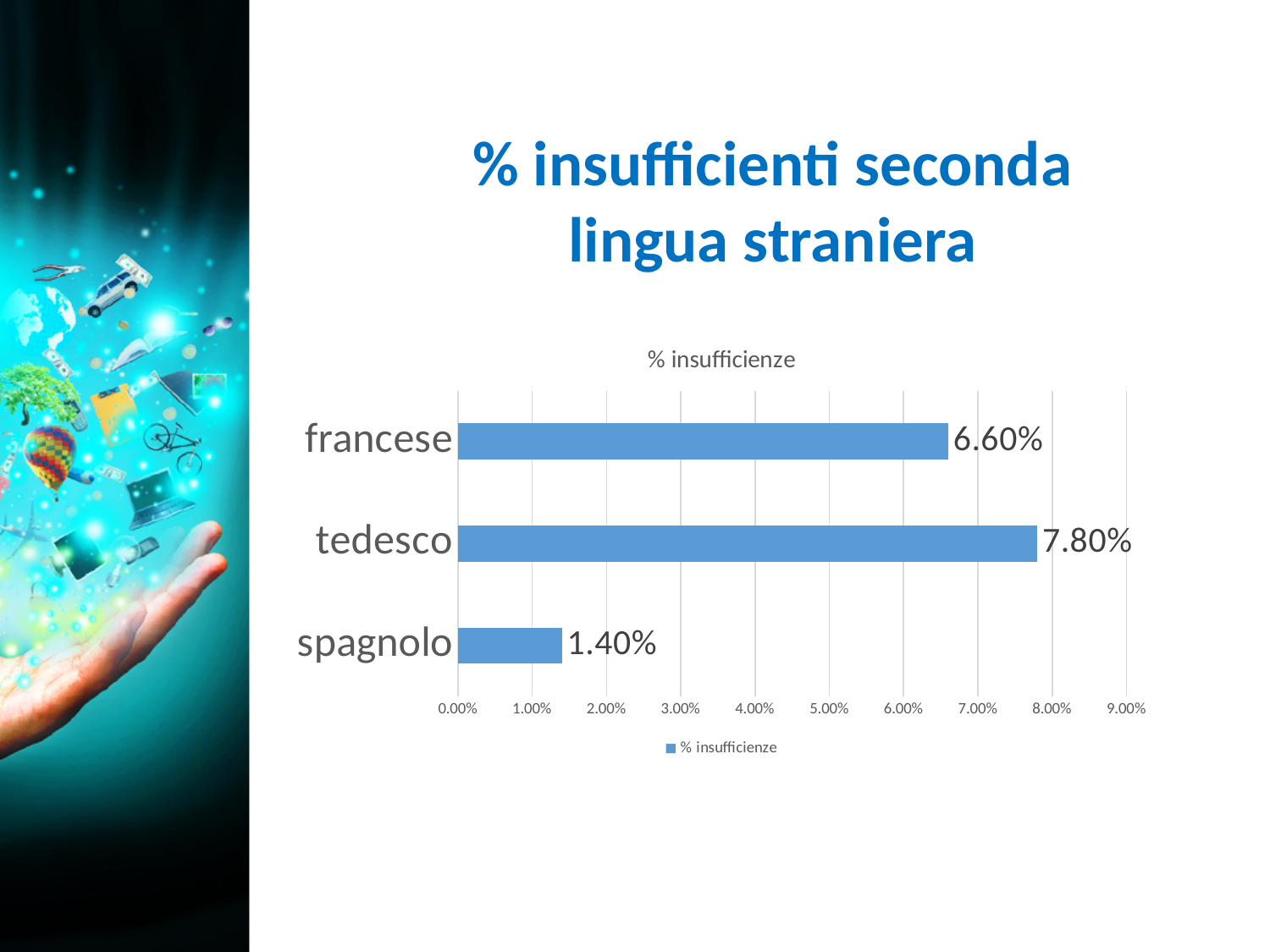

% insufficienti seconda lingua straniera

### Chart:

| Category | % insufficienze |
|---|---|
| spagnolo | 0.014 |
| tedesco | 0.078 |
| francese | 0.066 |